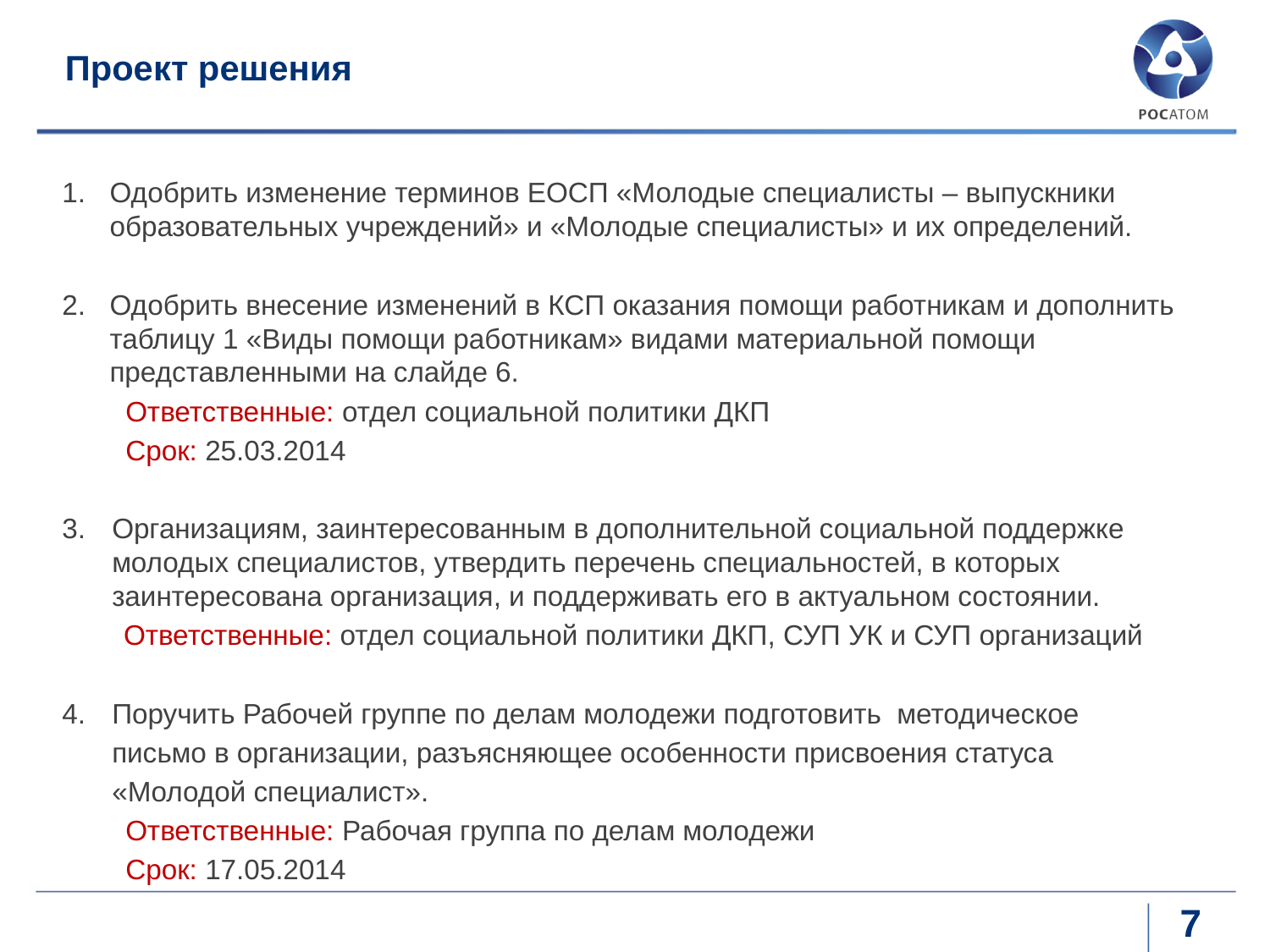

# Проект решения
Одобрить изменение терминов ЕОСП «Молодые специалисты – выпускники образовательных учреждений» и «Молодые специалисты» и их определений.

Одобрить внесение изменений в КСП оказания помощи работникам и дополнить таблицу 1 «Виды помощи работникам» видами материальной помощи представленными на слайде 6.
Ответственные: отдел социальной политики ДКП
Срок: 25.03.2014

Организациям, заинтересованным в дополнительной социальной поддержке молодых специалистов, утвердить перечень специальностей, в которых заинтересована организация, и поддерживать его в актуальном состоянии.
Ответственные: отдел социальной политики ДКП, СУП УК и СУП организаций

Поручить Рабочей группе по делам молодежи подготовить  методическое
письмо в организации, разъясняющее особенности присвоения статуса
«Молодой специалист».
Ответственные: Рабочая группа по делам молодежи
Срок: 17.05.2014
7